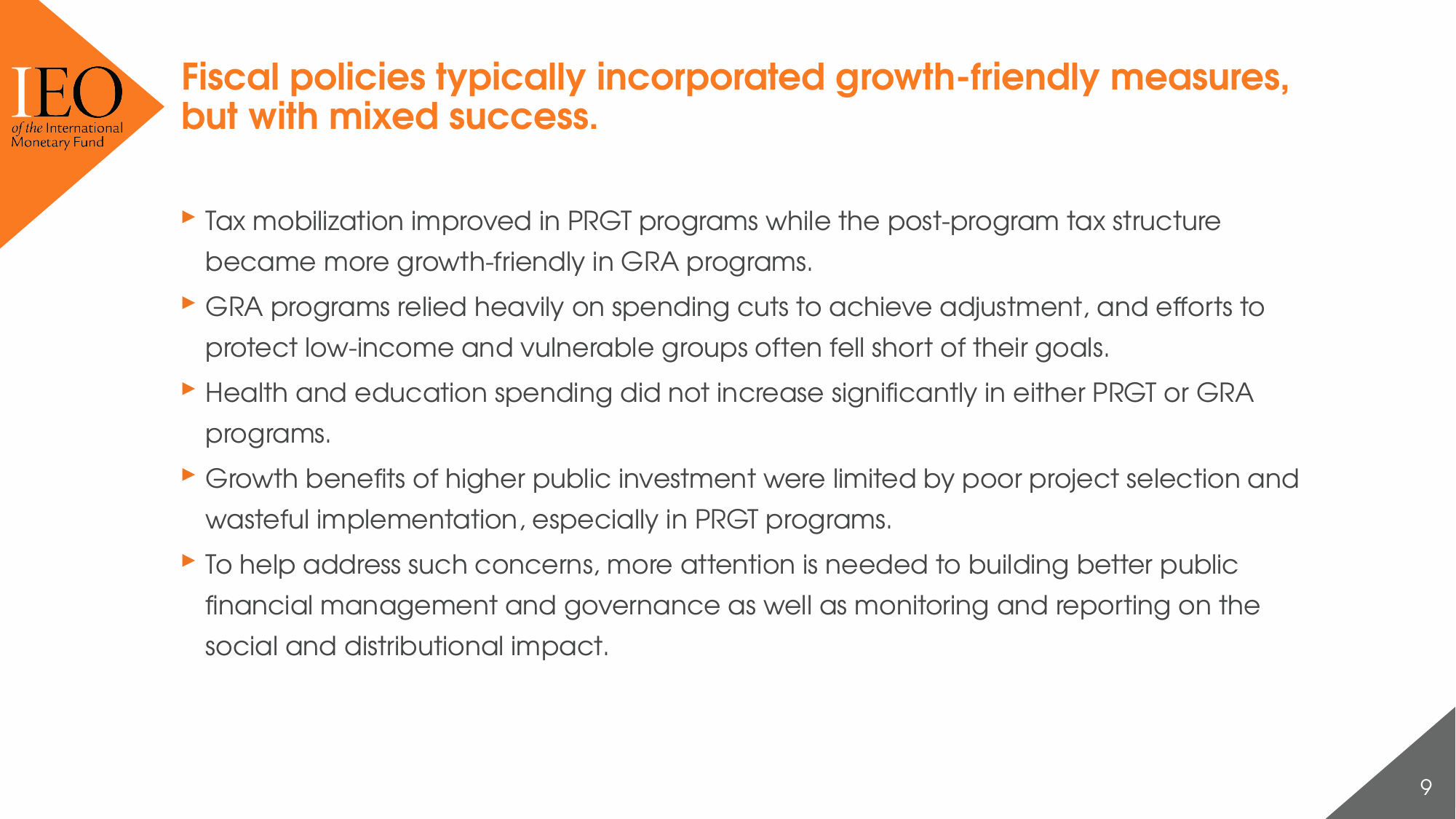

# Fiscal policies typically incorporated growth-friendly measures, but with mixed success.
Tax mobilization improved in PRGT programs while the post-program tax structure became more growth-friendly in GRA programs.
GRA programs relied heavily on spending cuts to achieve adjustment, and efforts to protect low-income and vulnerable groups often fell short of their goals.
Health and education spending did not increase significantly in either PRGT or GRA programs.
Growth benefits of higher public investment were limited by poor project selection and wasteful implementation, especially in PRGT programs.
To help address such concerns, more attention is needed to building better public financial management and governance as well as monitoring and reporting on the social and distributional impact.